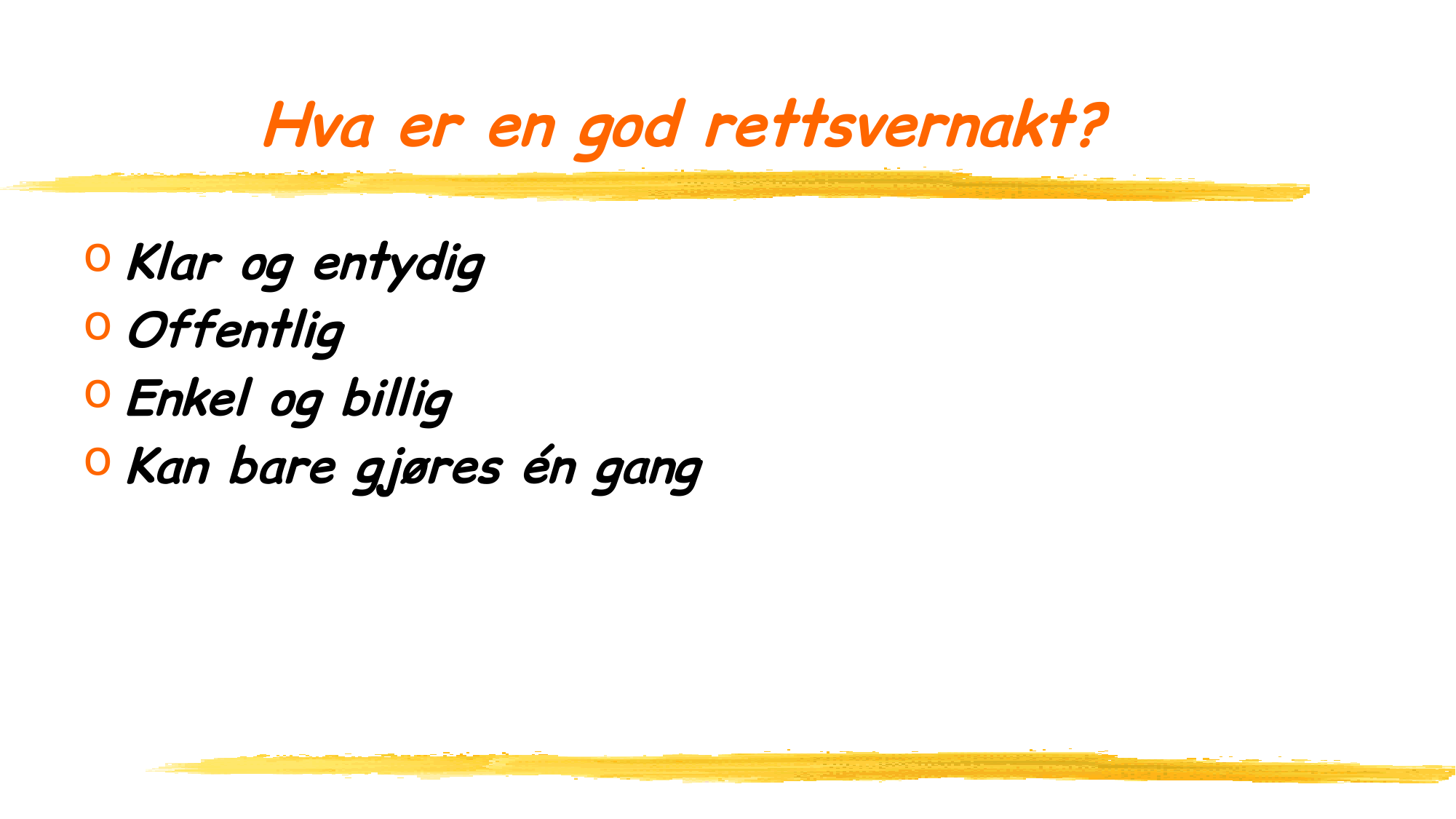

# Hva er en god rettsvernakt?
Klar og entydig
Offentlig
Enkel og billig
Kan bare gjøres én gang